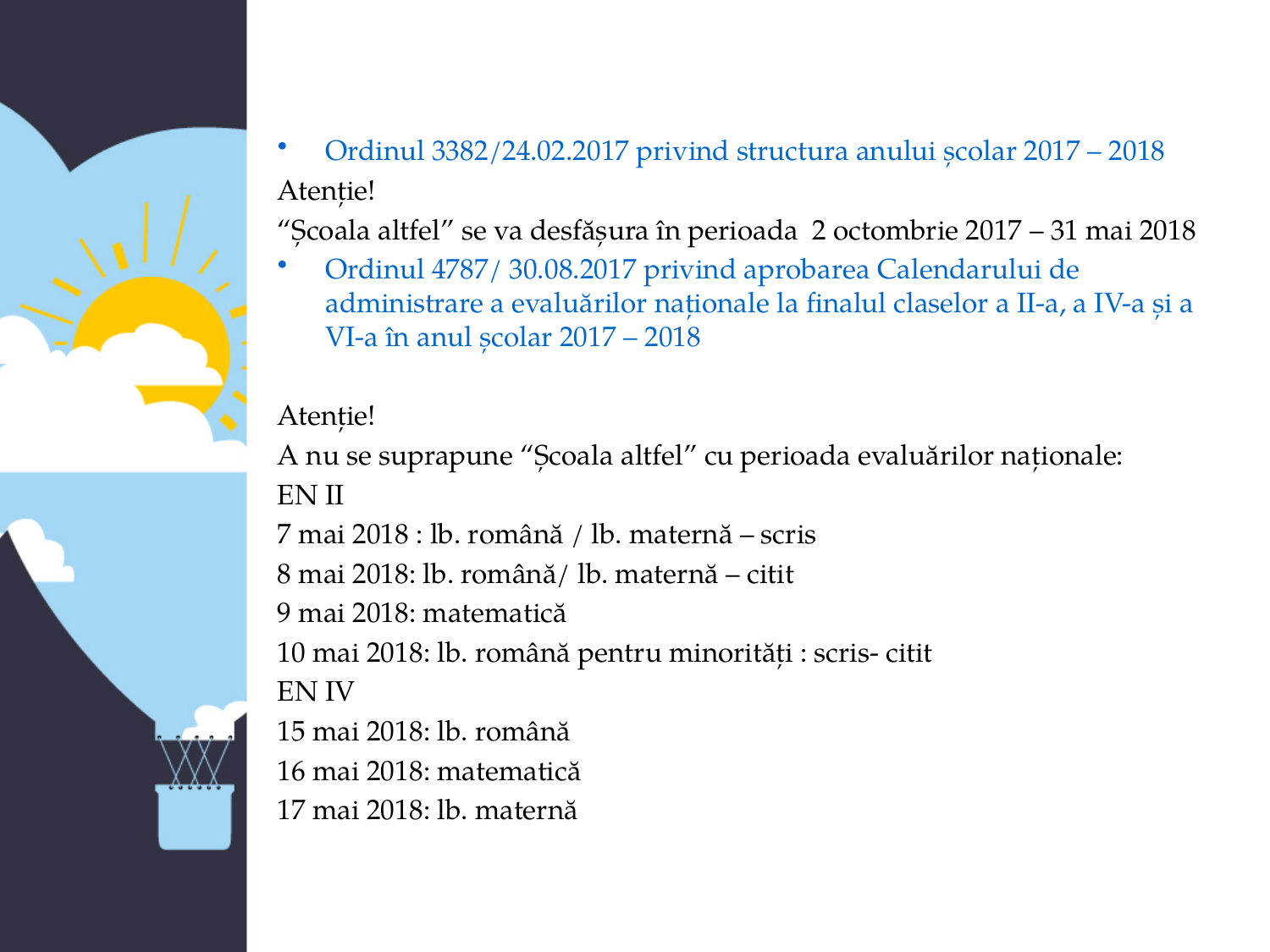

Ordinul 3382/24.02.2017 privind structura anului școlar 2017 – 2018
Atenție!
“Școala altfel” se va desfășura în perioada  2 octombrie 2017 – 31 mai 2018
Ordinul 4787/ 30.08.2017 privind aprobarea Calendarului de administrare a evaluărilor naționale la finalul claselor a II-a, a IV-a și a VI-a în anul școlar 2017 – 2018

Atenție!
A nu se suprapune “Școala altfel” cu perioada evaluărilor naționale:
EN II
7 mai 2018 : lb. română / lb. maternă – scris
8 mai 2018: lb. română/ lb. maternă – citit
9 mai 2018: matematică
10 mai 2018: lb. română pentru minorități : scris- citit
EN IV
15 mai 2018: lb. română
16 mai 2018: matematică
17 mai 2018: lb. maternă